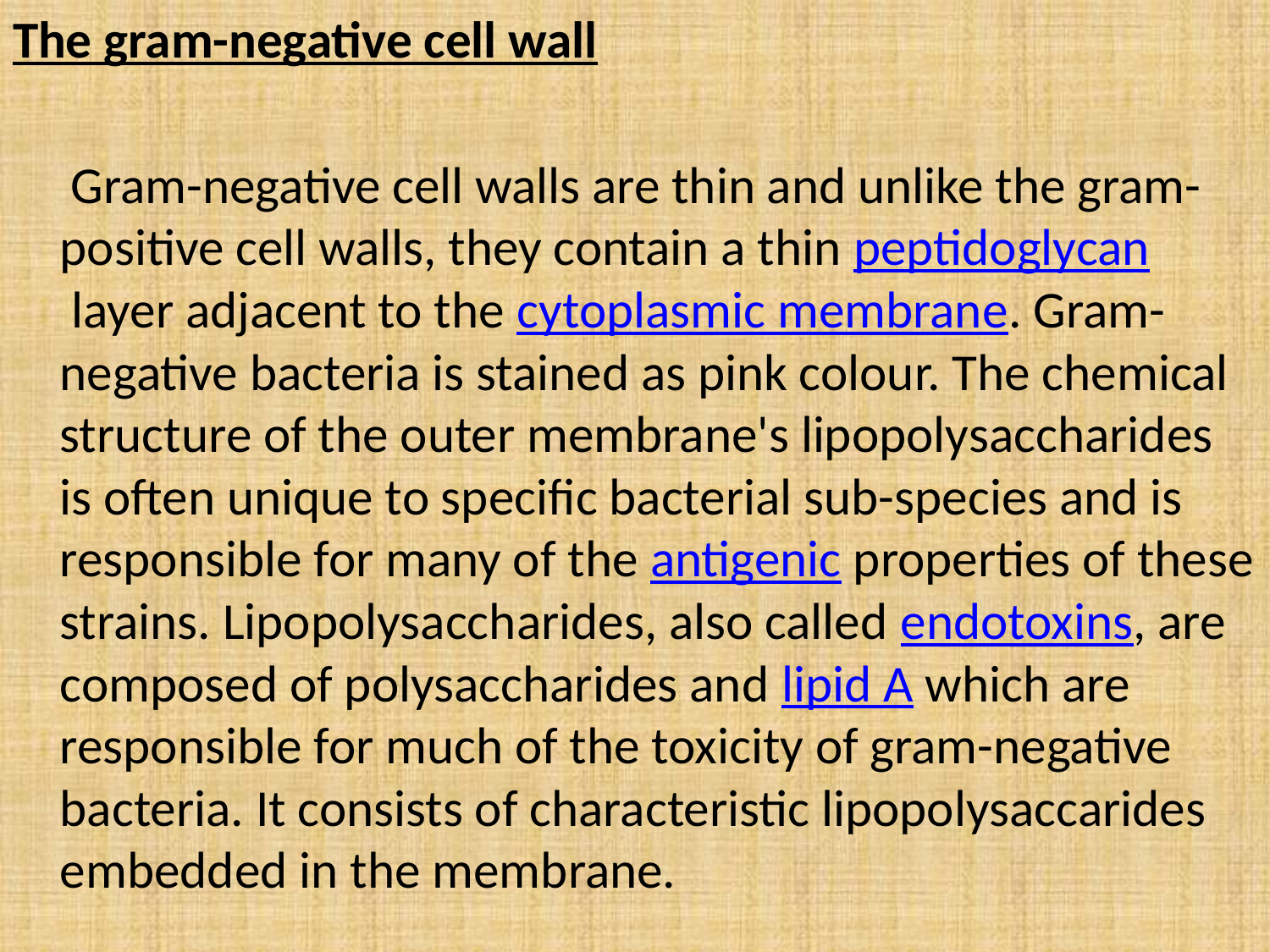

The gram-negative cell wall

     Gram-negative cell walls are thin and unlike the gram-positive cell walls, they contain a thin peptidoglycan layer adjacent to the cytoplasmic membrane. Gram-negative bacteria is stained as pink colour. The chemical structure of the outer membrane's lipopolysaccharides is often unique to specific bacterial sub-species and is responsible for many of the antigenic properties of these strains. Lipopolysaccharides, also called endotoxins, are composed of polysaccharides and lipid A which are responsible for much of the toxicity of gram-negative bacteria. It consists of characteristic lipopolysaccarides embedded in the membrane.

#